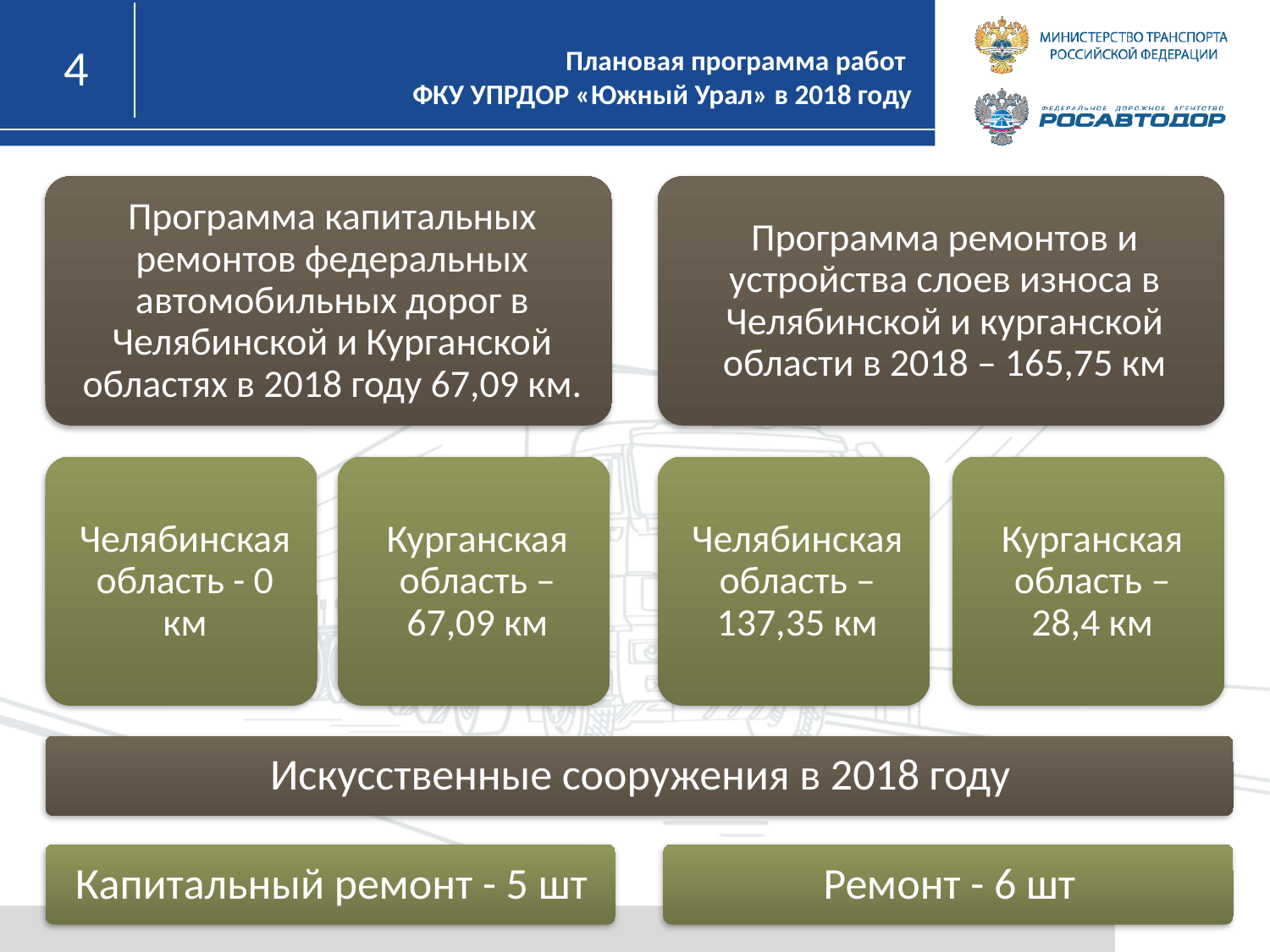

Плановая программа работ
ФКУ УПРДОР «Южный Урал» в 2018 году
Программа капитальных ремонтов федеральных автомобильных дорог в Челябинской и Курганской областях в 2018 году 67,09 км.
Челябинская область - 0 км
Курганская область – 67,09 км
Программа ремонтов и устройства слоев износа в Челябинской и курганской области в 2018 – 165,75 км
Челябинская область – 137,35 км
Курганская область – 28,4 км
Искусственные сооружения в 2018 году
Капитальный ремонт - 5 шт
Ремонт - 6 шт